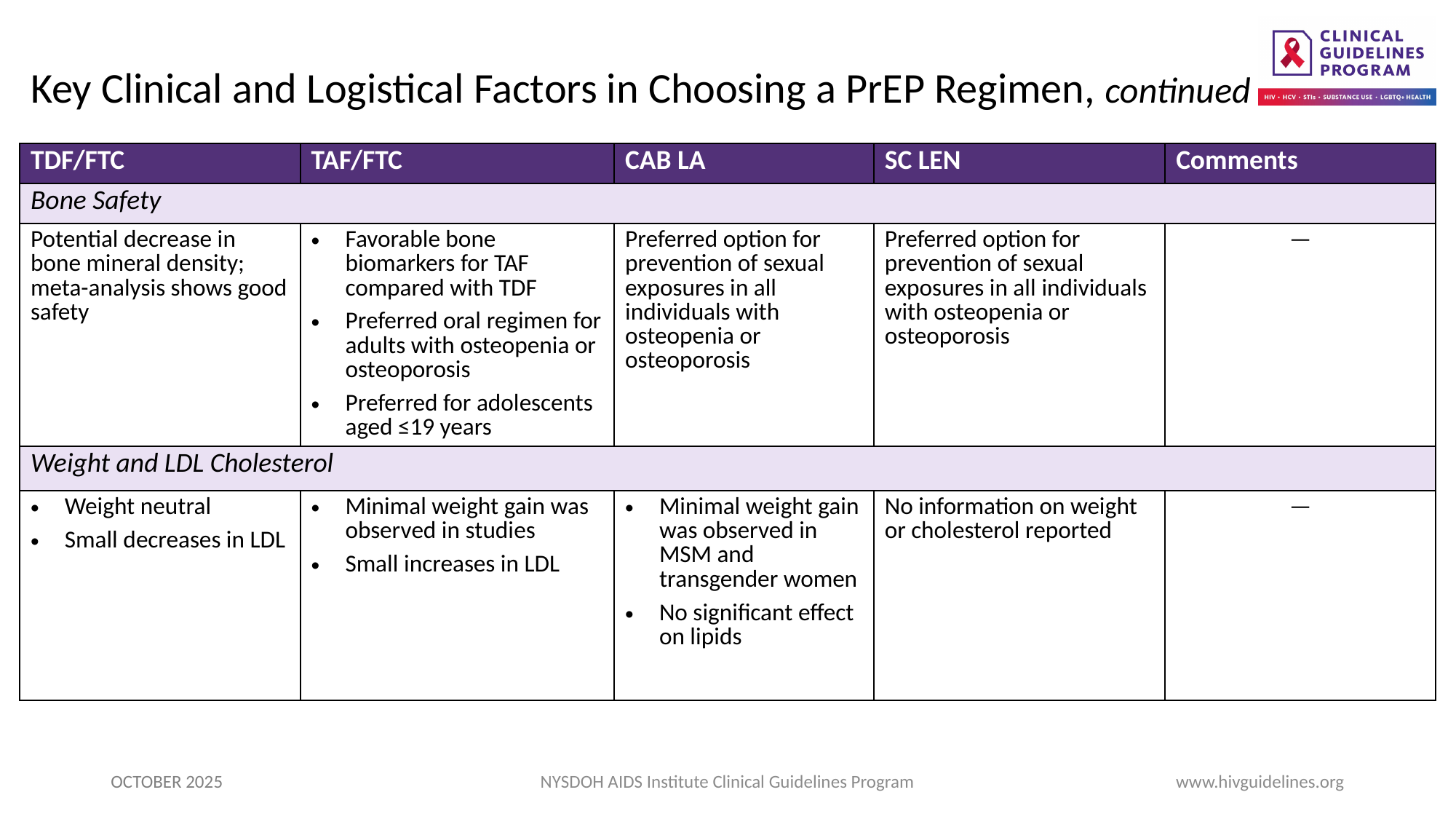

# Key Clinical and Logistical Factors in Choosing a PrEP Regimen, continued
| TDF/FTC | TAF/FTC | CAB LA | SC LEN | Comments |
| --- | --- | --- | --- | --- |
| Bone Safety |  |  |  |  |
| Potential decrease in bone mineral density; meta-analysis shows good safety | Favorable bone biomarkers for TAF compared with TDF Preferred oral regimen for adults with osteopenia or osteoporosis Preferred for adolescents aged ≤19 years | Preferred option for prevention of sexual exposures in all individuals with osteopenia or osteoporosis | Preferred option for prevention of sexual exposures in all individuals with osteopenia or osteoporosis | — |
| Weight and LDL Cholesterol |  |  |  |  |
| Weight neutral Small decreases in LDL | Minimal weight gain was observed in studies Small increases in LDL | Minimal weight gain was observed in MSM and transgender women No significant effect on lipids | No information on weight or cholesterol reported | — |
OCTOBER 2025
NYSDOH AIDS Institute Clinical Guidelines Program
www.hivguidelines.org